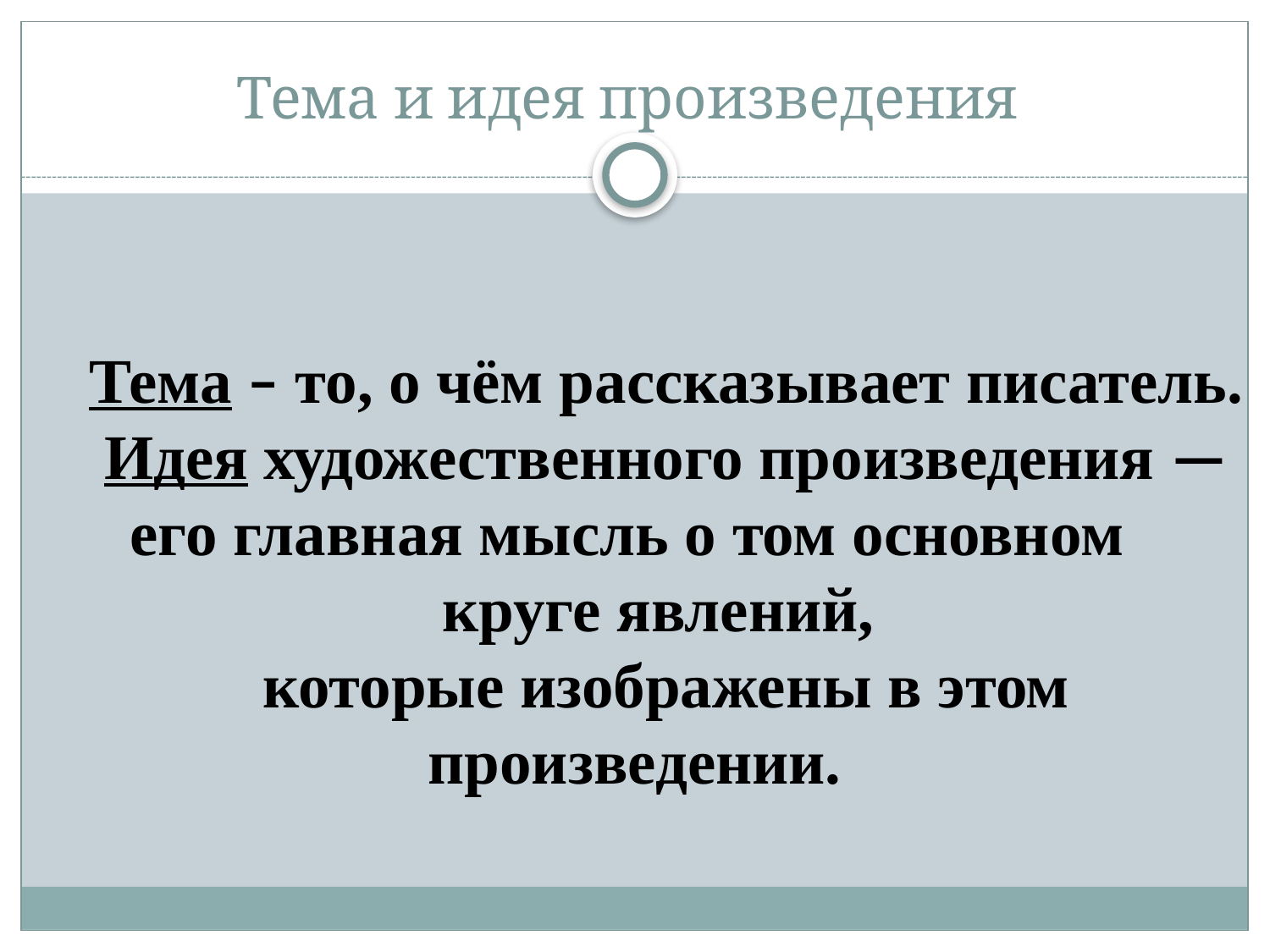

Тема – то, о чём рассказывает писатель.
Идея художественного произведения — его главная мысль о том основном
круге явлений,
которые изображены в этом произведении.
# Тема и идея произведения